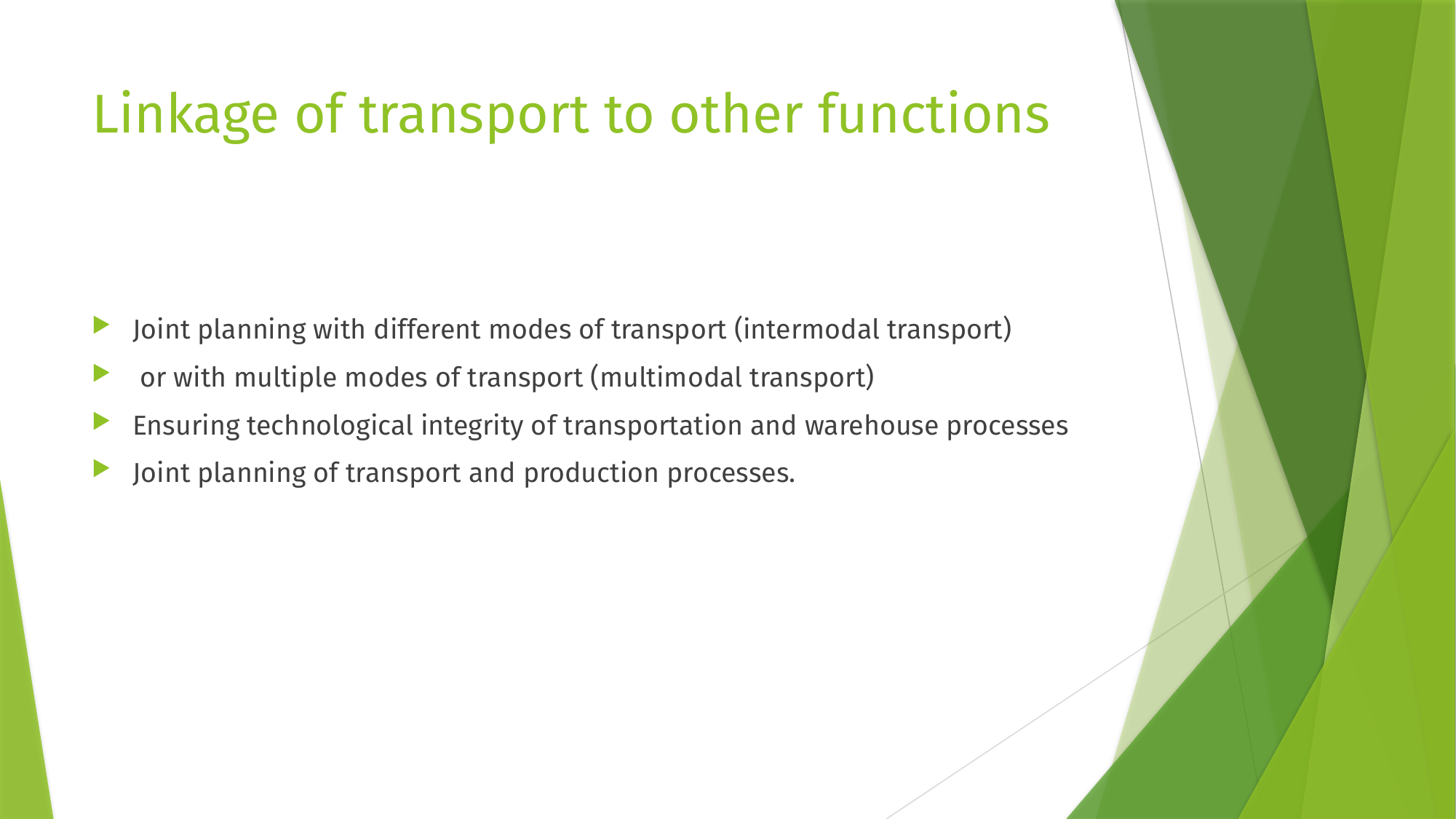

# Linkage of transport to other functions

Joint planning with different modes of transport (intermodal transport)
 or with multiple modes of transport (multimodal transport)
Ensuring technological integrity of transportation and warehouse processes
Joint planning of transport and production processes.